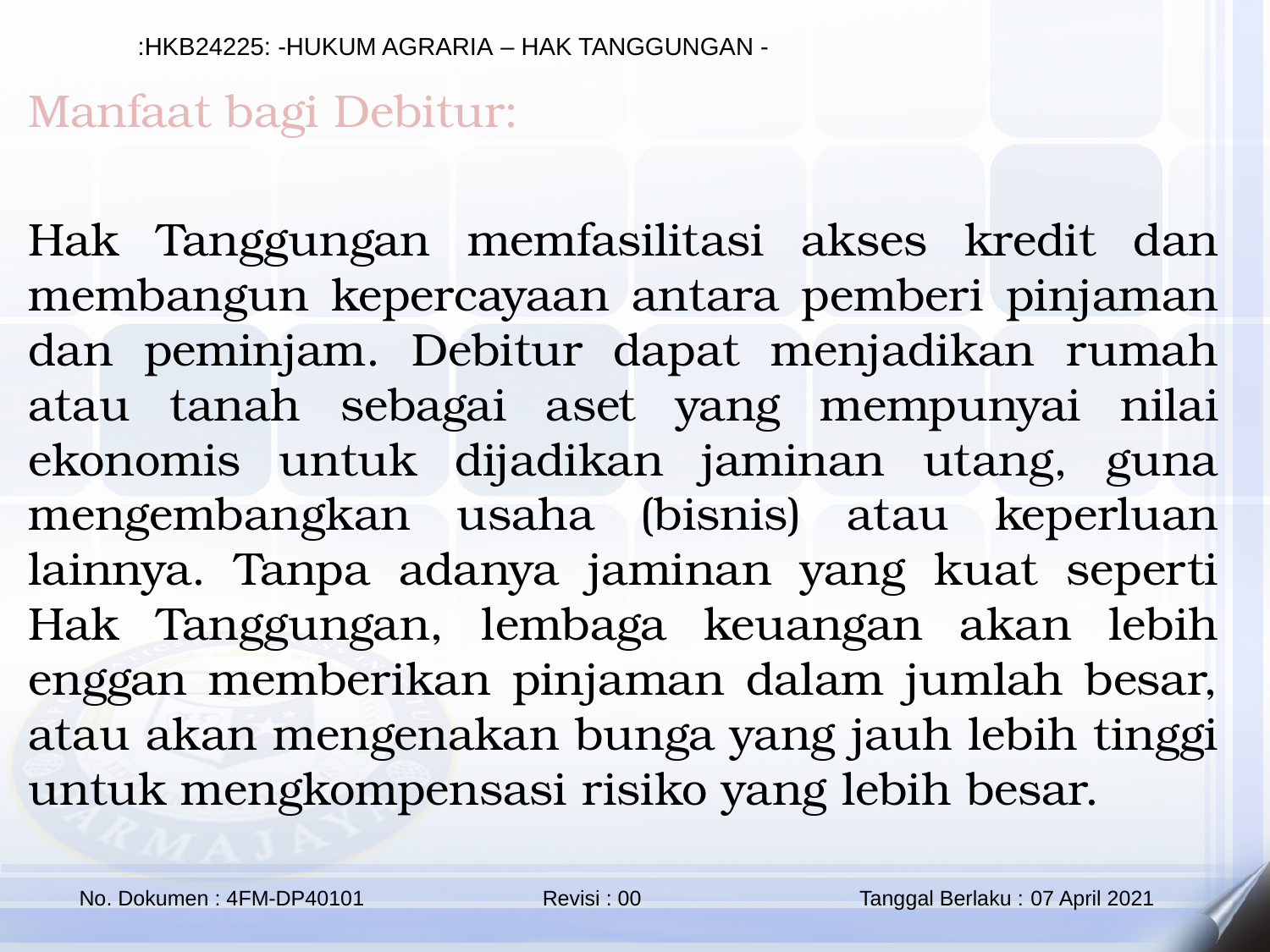

Manfaat bagi Debitur:

Hak Tanggungan memfasilitasi akses kredit dan membangun kepercayaan antara pemberi pinjaman dan peminjam. Debitur dapat menjadikan rumah atau tanah sebagai aset yang mempunyai nilai ekonomis untuk dijadikan jaminan utang, guna mengembangkan usaha (bisnis) atau keperluan lainnya. Tanpa adanya jaminan yang kuat seperti Hak Tanggungan, lembaga keuangan akan lebih enggan memberikan pinjaman dalam jumlah besar, atau akan mengenakan bunga yang jauh lebih tinggi untuk mengkompensasi risiko yang lebih besar.